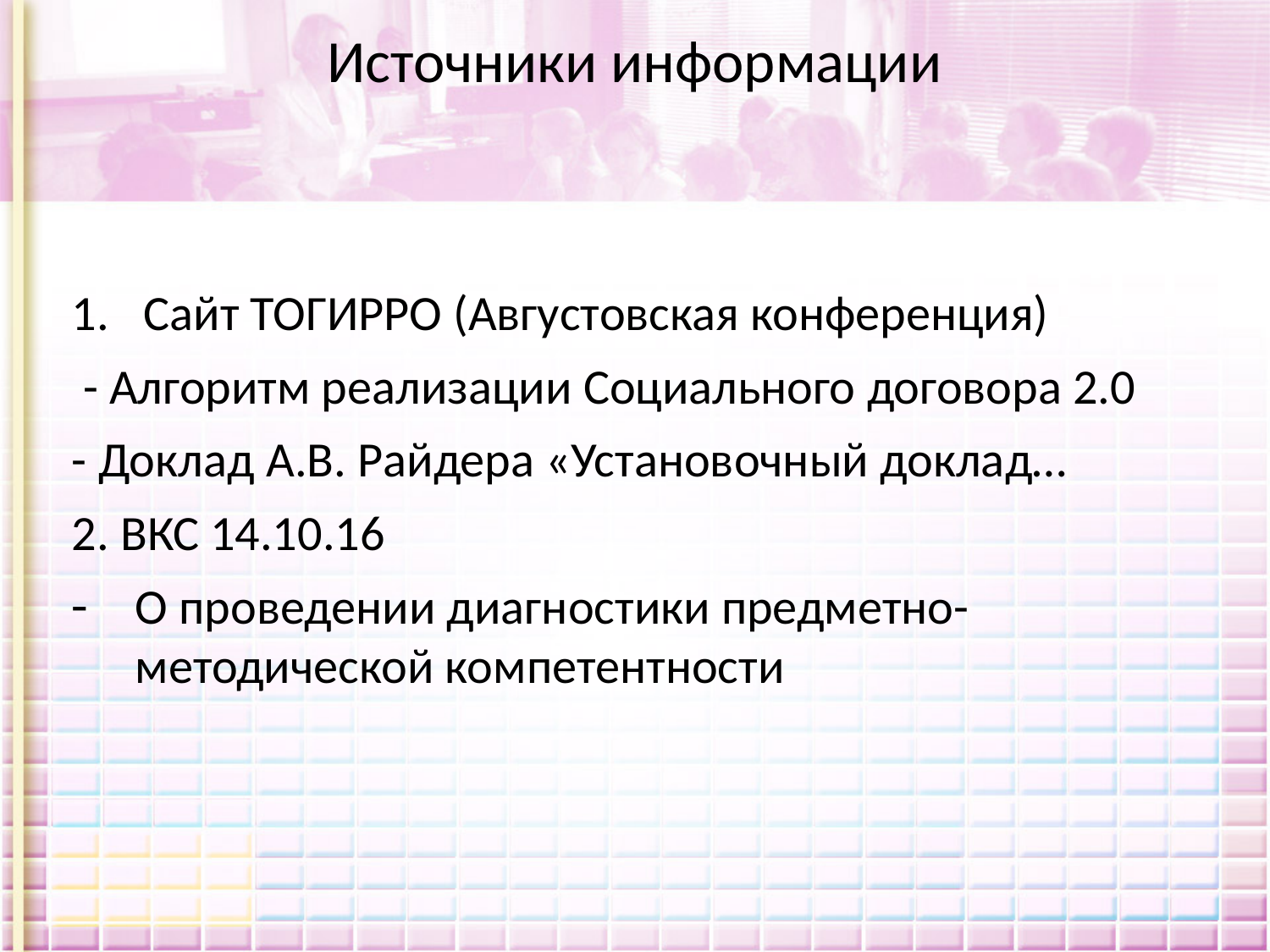

# Источники информации

Сайт ТОГИРРО (Августовская конференция)
 - Алгоритм реализации Социального договора 2.0
- Доклад А.В. Райдера «Установочный доклад…
2. ВКС 14.10.16
О проведении диагностики предметно-методической компетентности